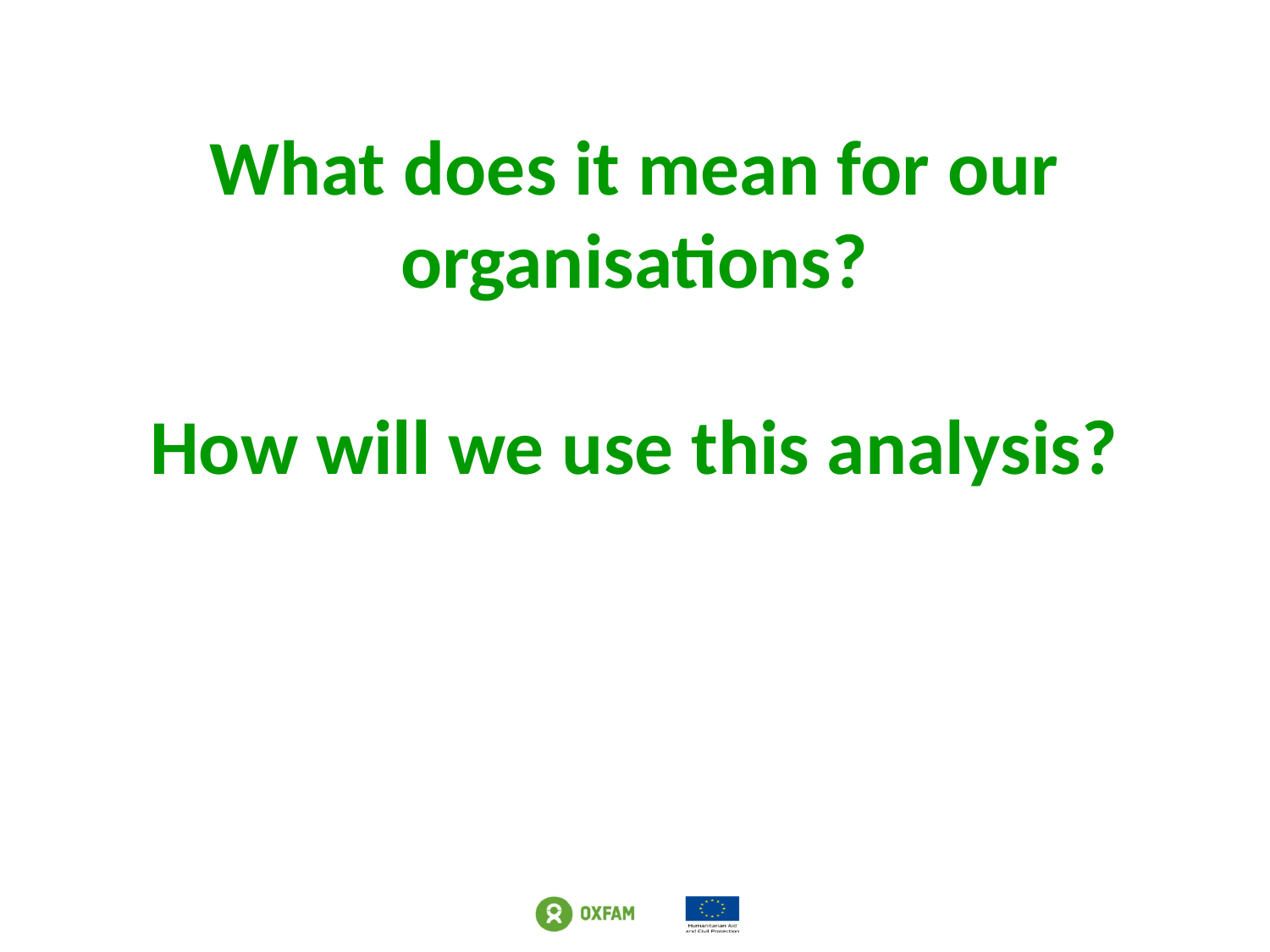

# What does it mean for our organisations? How will we use this analysis?